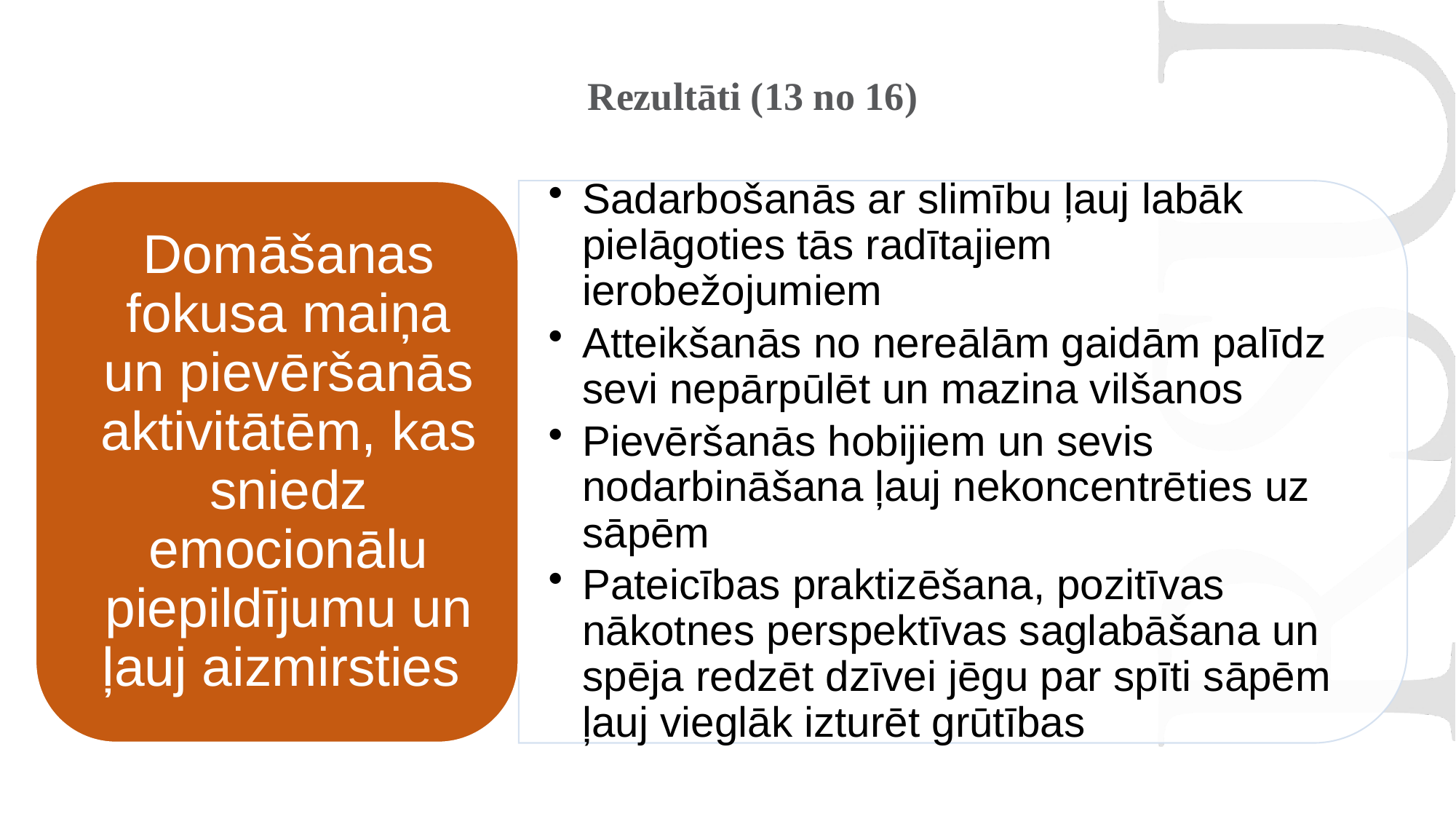

# Rezultāti (13 no 16)
Sadarbošanās ar slimību ļauj labāk pielāgoties tās radītajiem ierobežojumiem
Atteikšanās no nereālām gaidām palīdz sevi nepārpūlēt un mazina vilšanos
Pievēršanās hobijiem un sevis nodarbināšana ļauj nekoncentrēties uz sāpēm
Pateicības praktizēšana, pozitīvas nākotnes perspektīvas saglabāšana un spēja redzēt dzīvei jēgu par spīti sāpēm ļauj vieglāk izturēt grūtības
Domāšanas fokusa maiņa un pievēršanās aktivitātēm, kas sniedz emocionālu piepildījumu un ļauj aizmirsties